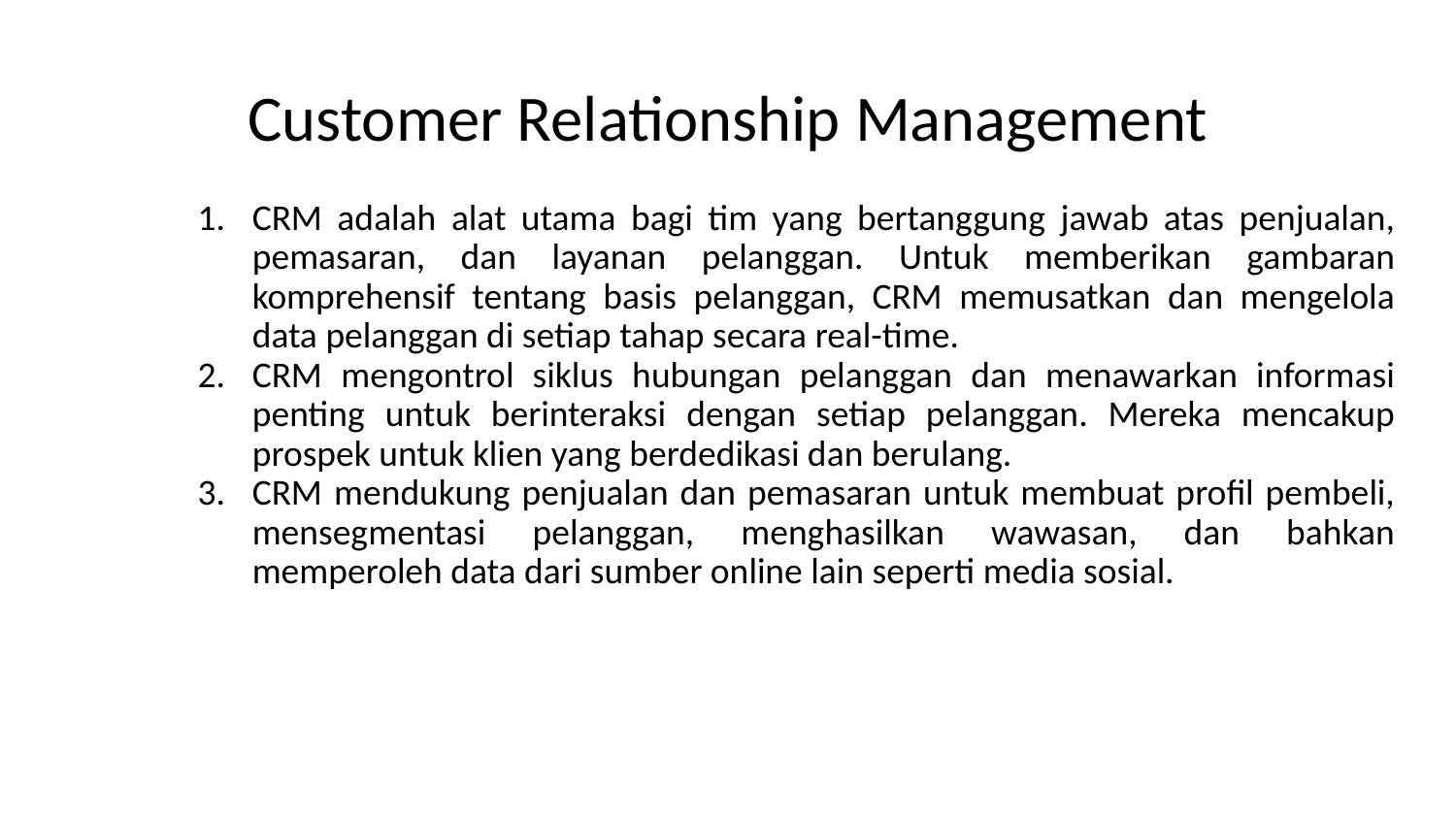

# Customer Relationship Management
CRM adalah alat utama bagi tim yang bertanggung jawab atas penjualan, pemasaran, dan layanan pelanggan. Untuk memberikan gambaran komprehensif tentang basis pelanggan, CRM memusatkan dan mengelola data pelanggan di setiap tahap secara real-time.
CRM mengontrol siklus hubungan pelanggan dan menawarkan informasi penting untuk berinteraksi dengan setiap pelanggan. Mereka mencakup prospek untuk klien yang berdedikasi dan berulang.
CRM mendukung penjualan dan pemasaran untuk membuat profil pembeli, mensegmentasi pelanggan, menghasilkan wawasan, dan bahkan memperoleh data dari sumber online lain seperti media sosial.